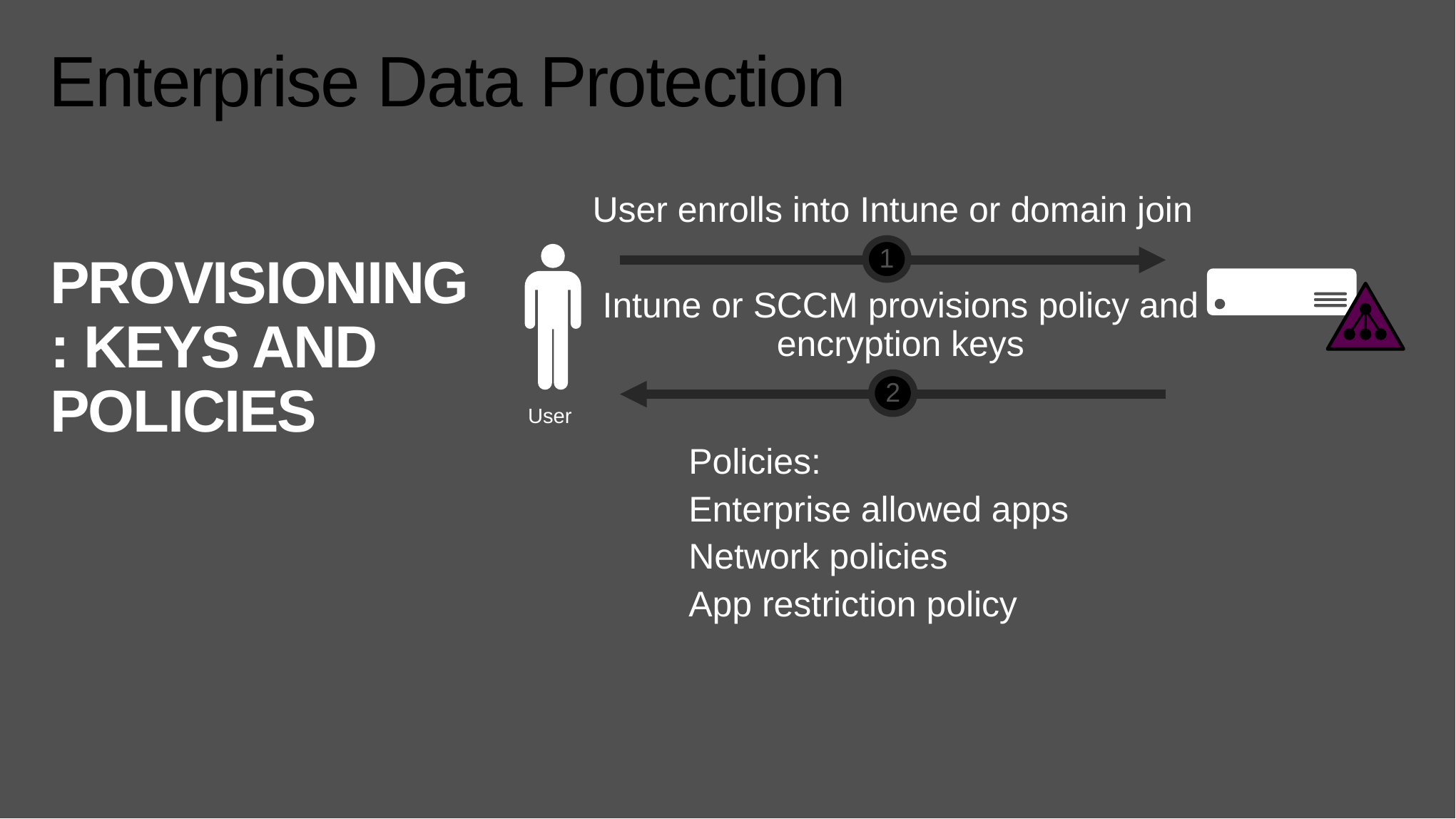

# Enterprise Data Protection
User enrolls into Intune or domain join
PROVISIONING: KEYS AND POLICIES
1

User

Intune or SCCM provisions policy and encryption keys
2
Policies:
Enterprise allowed apps
Network policies
App restriction policy